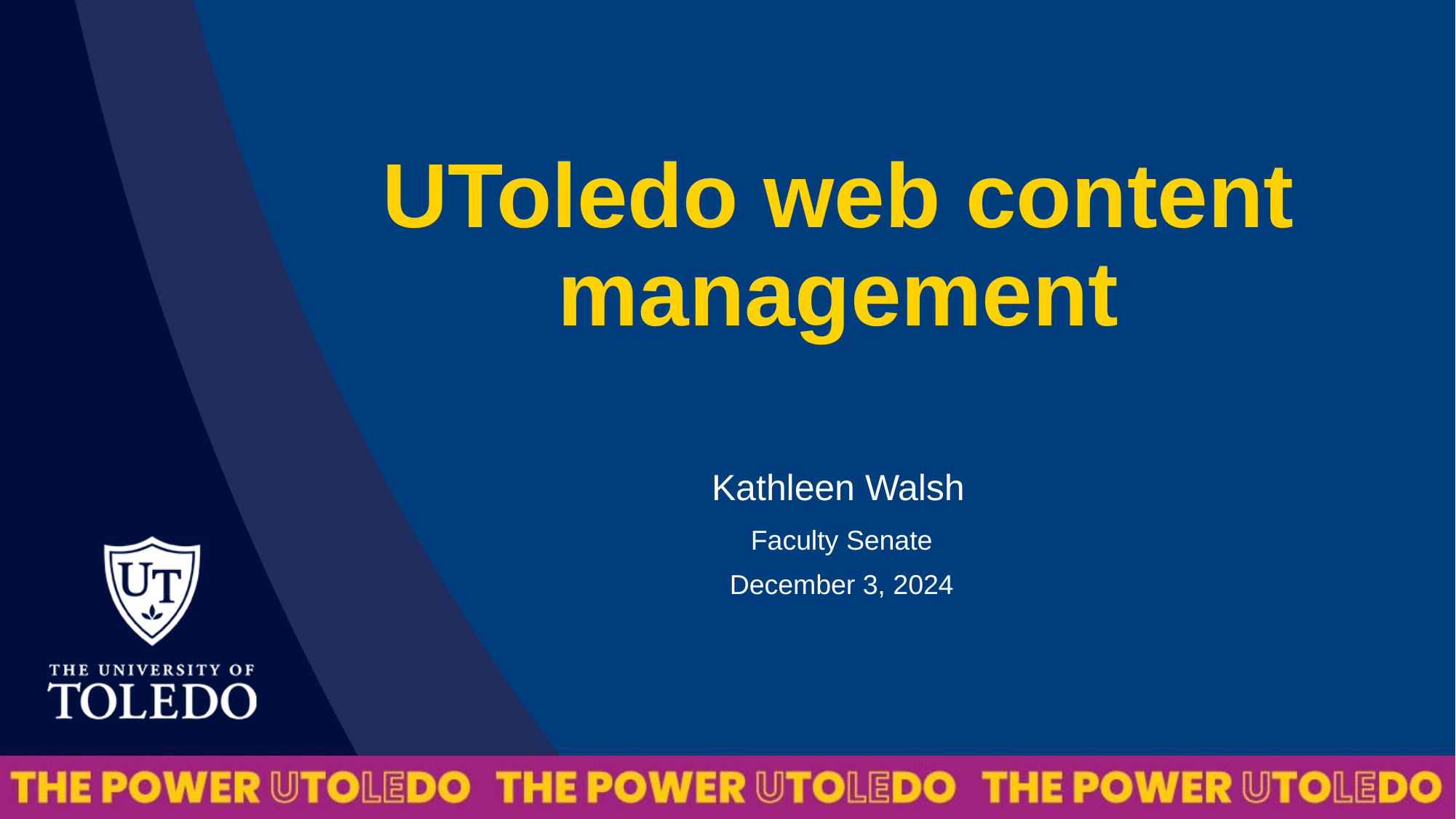

# UToledo web content management
Kathleen Walsh
Faculty Senate
December 3, 2024